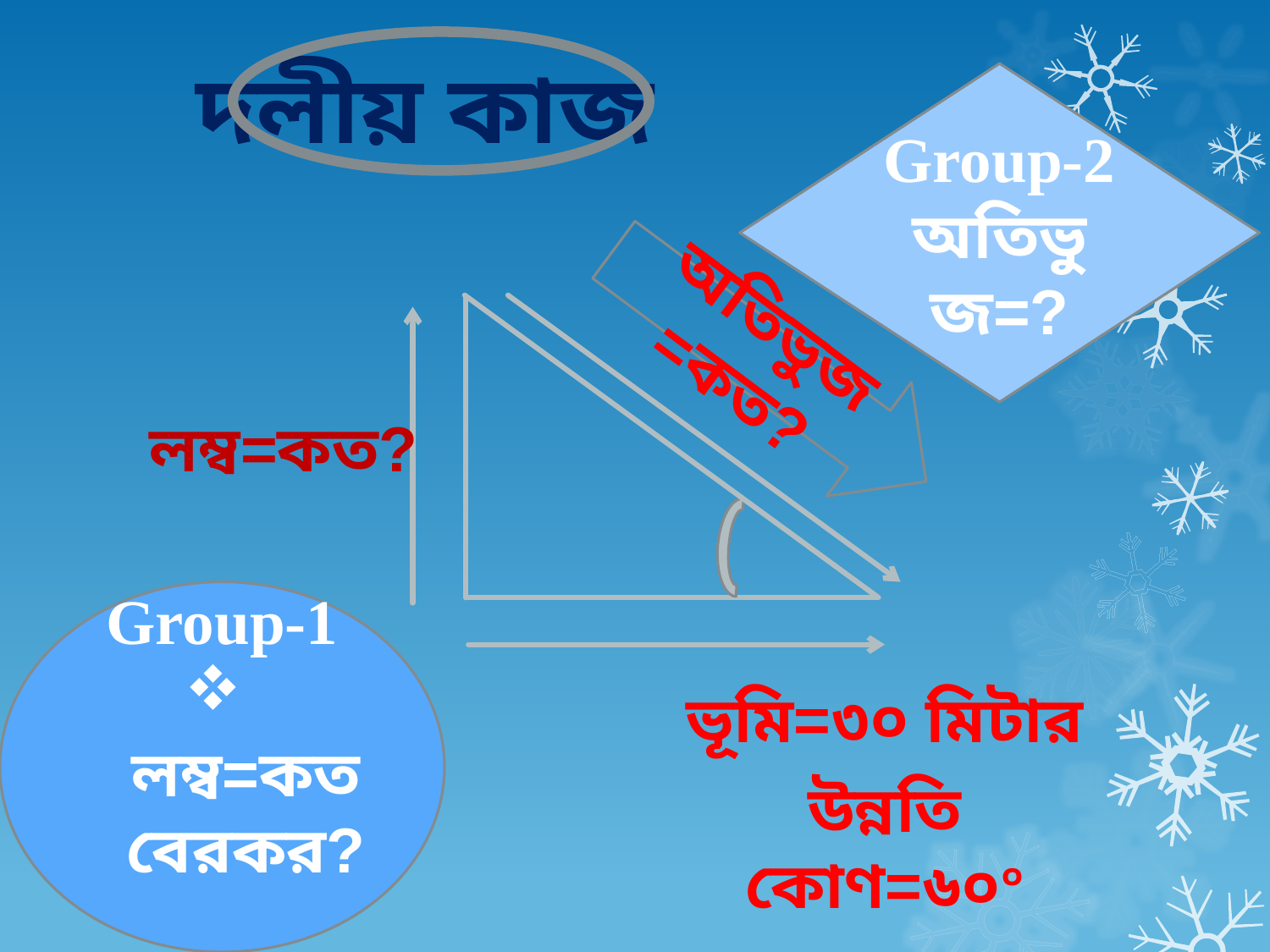

দলীয় কাজ
Group-2
অতিভুজ=?
অতিভুজ =কত?
লম্ব=কত?

Group-1
  লম্ব=কত বেরকর?

ভূমি=৩০ মিটার
উন্নতি কোণ=৬০০